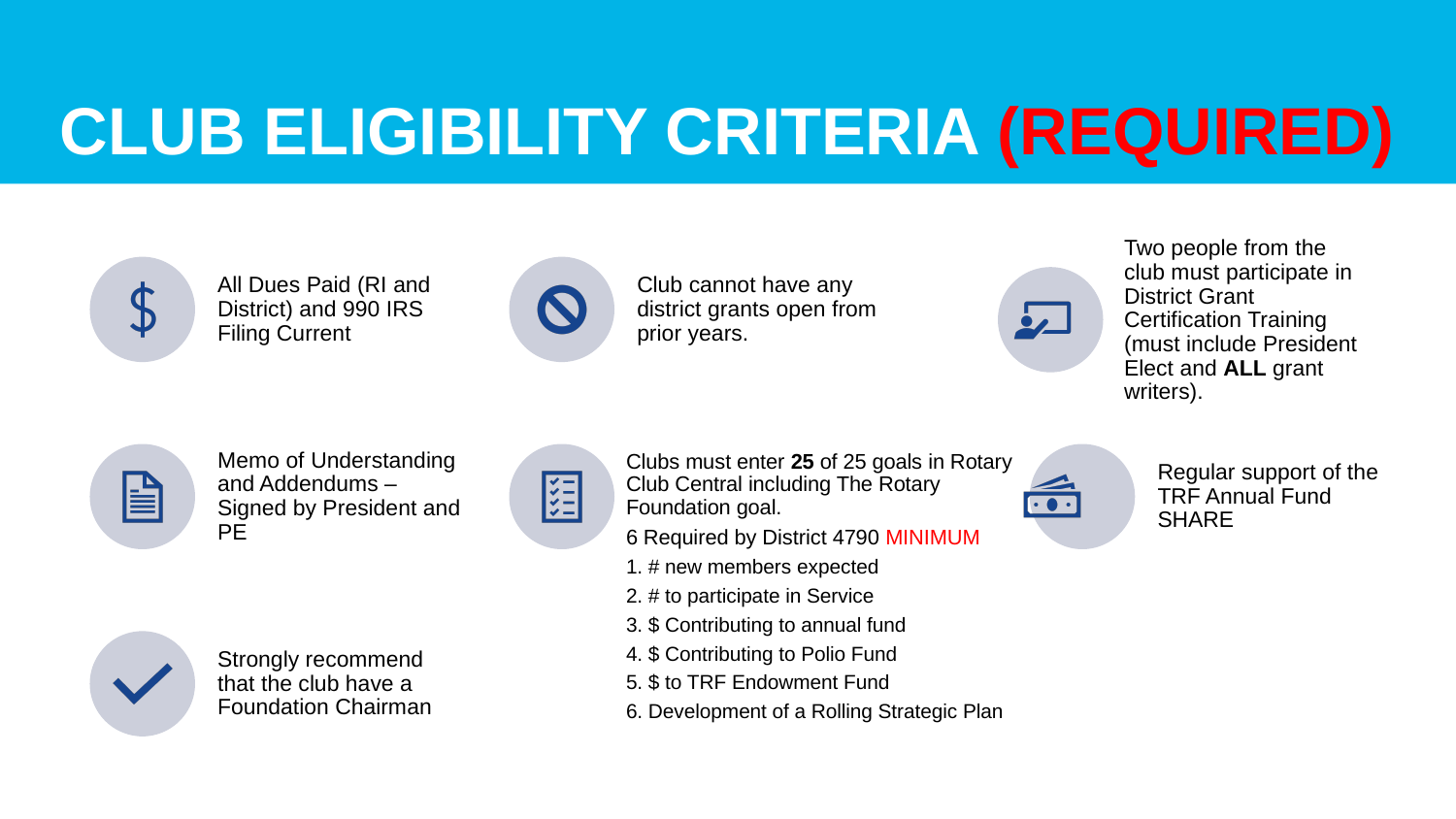

# Club Eligibility Criteria (REQUIRED)
All Dues Paid (RI and District) and 990 IRS Filing Current
Club cannot have any district grants open from prior years.
Two people from the club must participate in District Grant Certification Training (must include President Elect and ALL grant writers).
Memo of Understanding and Addendums – Signed by President and PE
Clubs must enter 25 of 25 goals in Rotary Club Central including The Rotary Foundation goal.
6 Required by District 4790 MINIMUM
1. # new members expected
2. # to participate in Service
3. $ Contributing to annual fund
4. $ Contributing to Polio Fund
5. $ to TRF Endowment Fund
6. Development of a Rolling Strategic Plan
Regular support of the TRF Annual Fund SHARE
Strongly recommend that the club have a Foundation Chairman